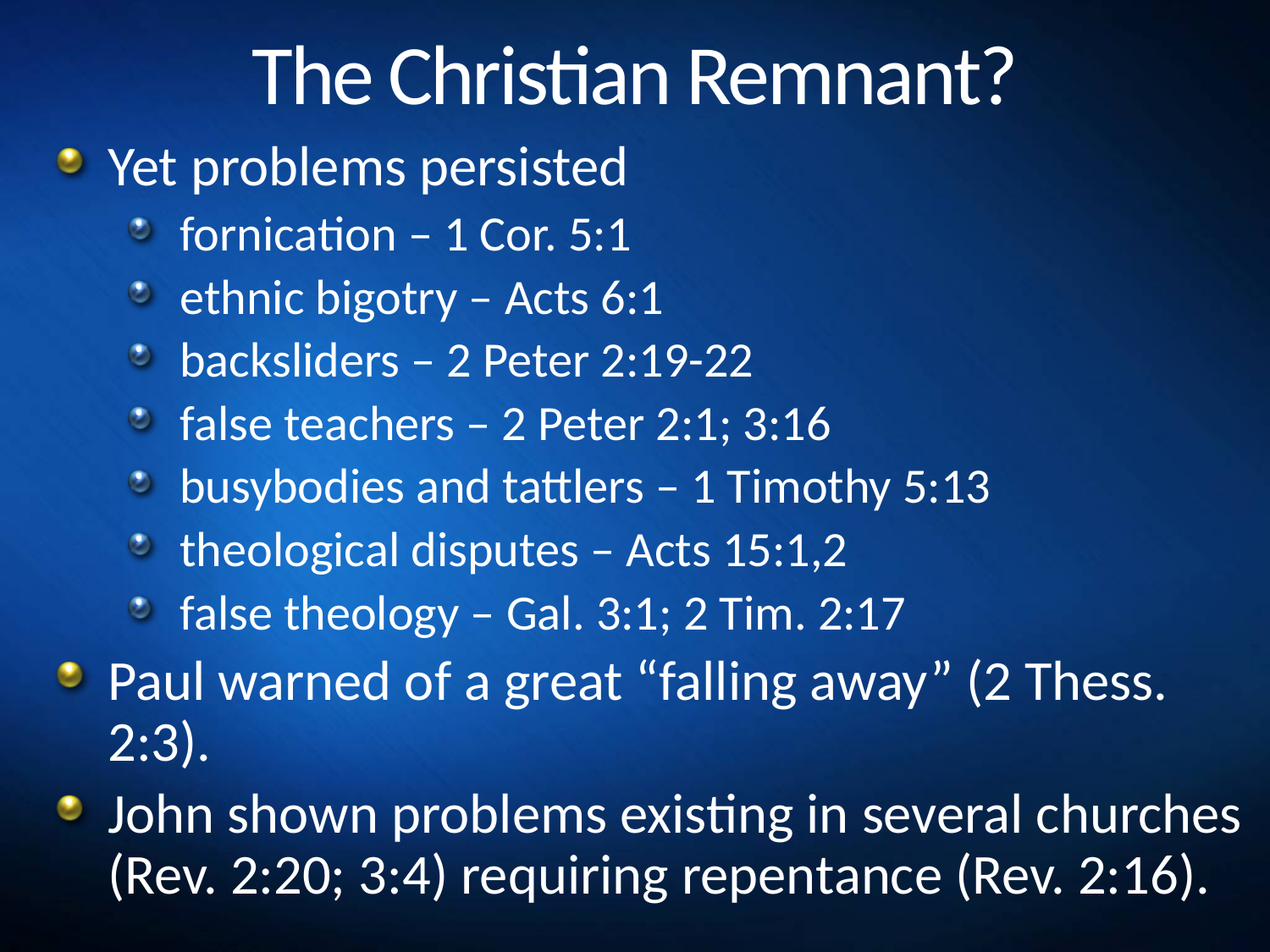

# The Christian Remnant?
Yet problems persisted
fornication – 1 Cor. 5:1
ethnic bigotry – Acts 6:1
backsliders – 2 Peter 2:19-22
false teachers – 2 Peter 2:1; 3:16
busybodies and tattlers – 1 Timothy 5:13
theological disputes – Acts 15:1,2
false theology – Gal. 3:1; 2 Tim. 2:17
Paul warned of a great “falling away” (2 Thess. 2:3).
John shown problems existing in several churches (Rev. 2:20; 3:4) requiring repentance (Rev. 2:16).